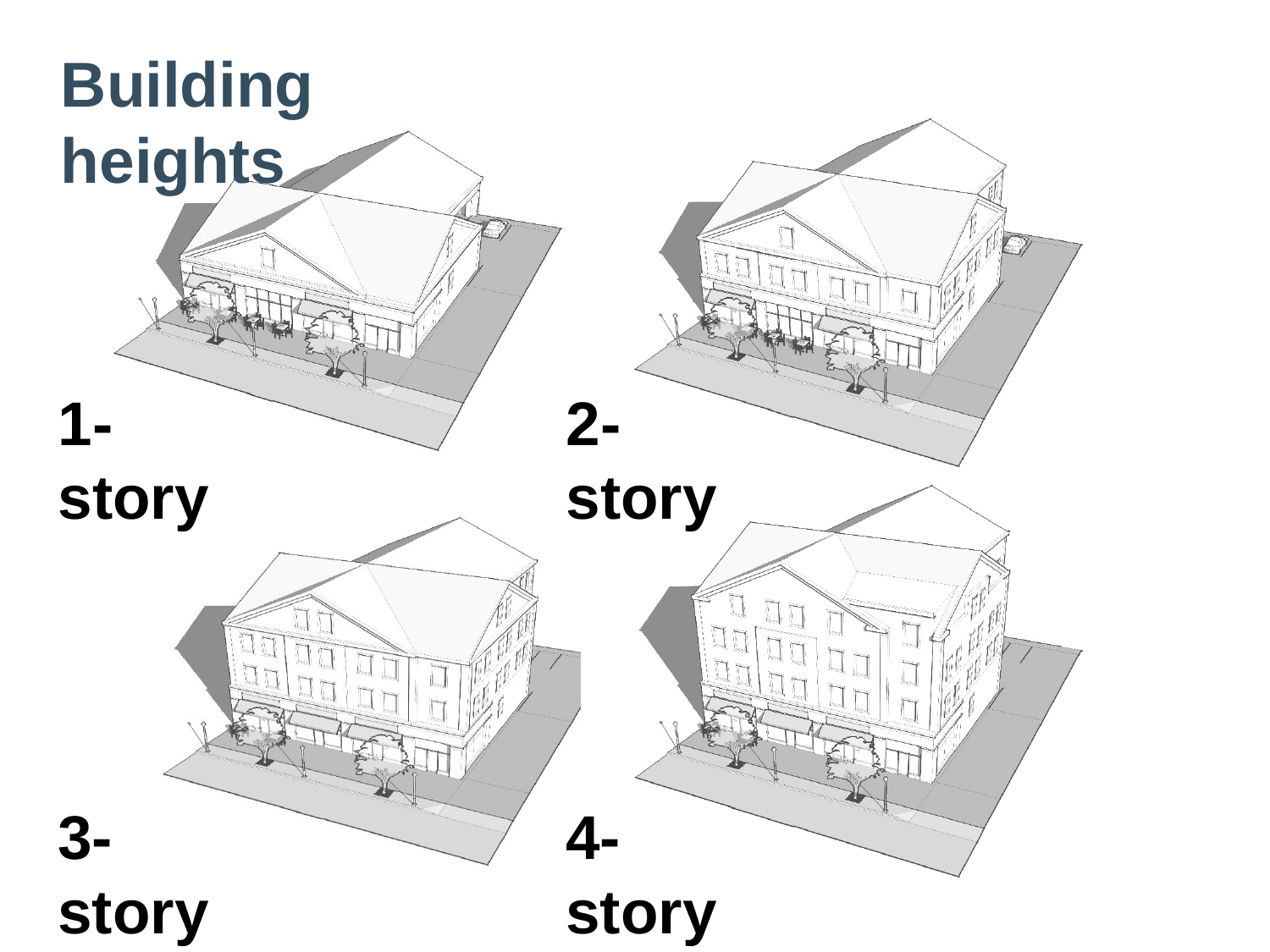

# Building heights
1-story
2-story
3-story
4-story